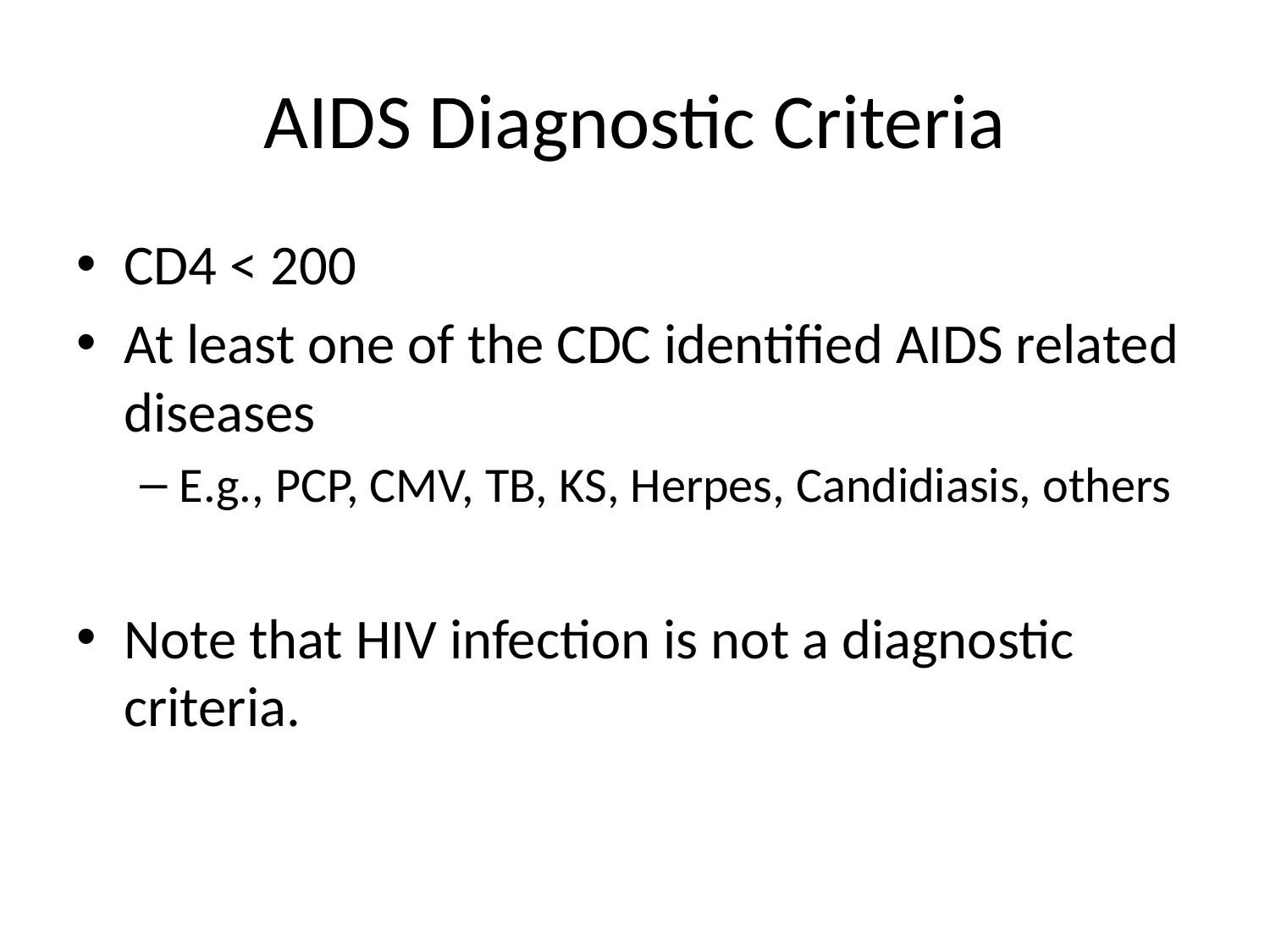

# AIDS Diagnostic Criteria
CD4 < 200
At least one of the CDC identified AIDS related diseases
E.g., PCP, CMV, TB, KS, Herpes, Candidiasis, others

Note that HIV infection is not a diagnostic criteria.